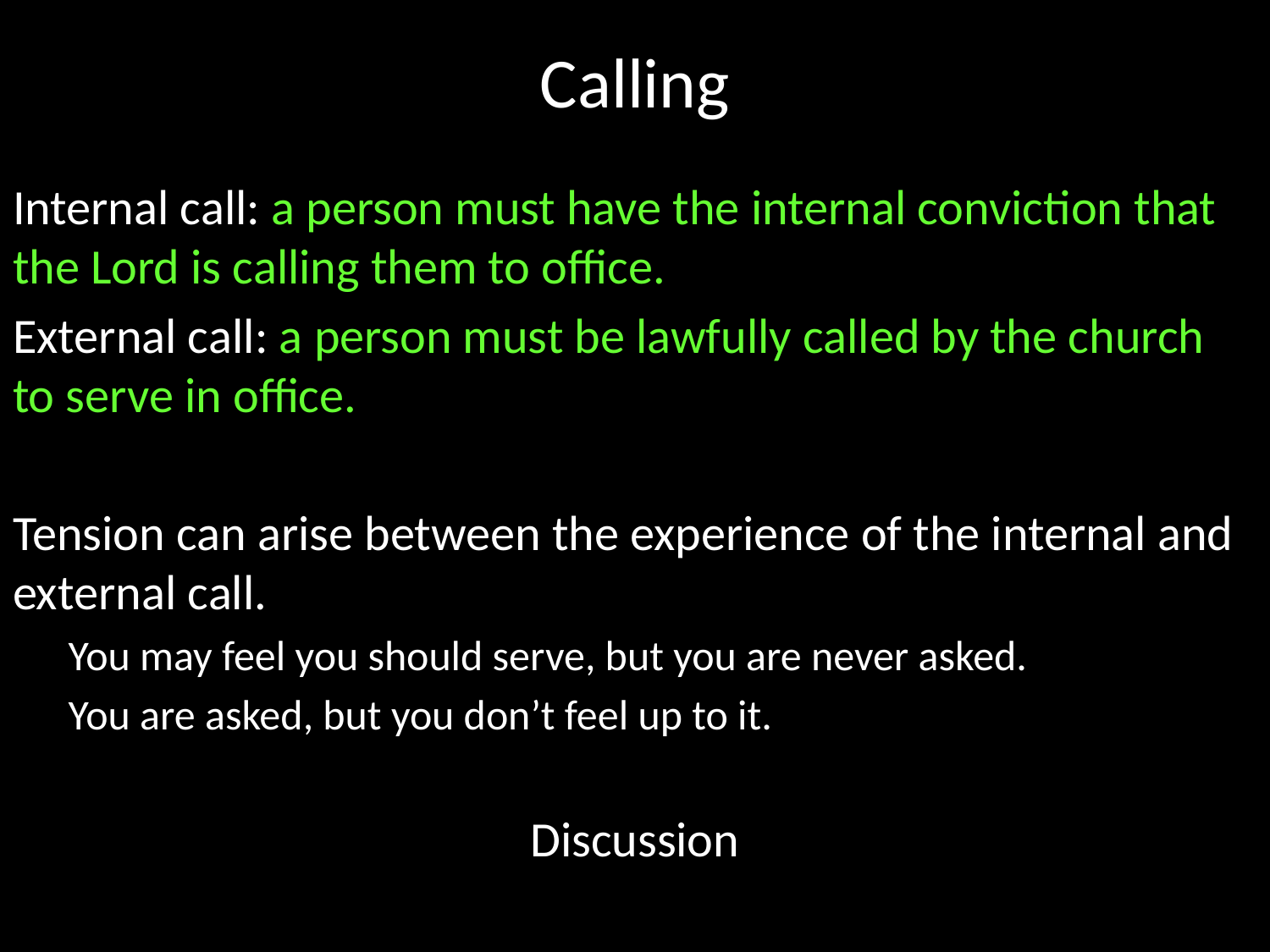

# Calling
Internal call: a person must have the internal conviction that the Lord is calling them to office.
External call: a person must be lawfully called by the church to serve in office.

Tension can arise between the experience of the internal and external call.
You may feel you should serve, but you are never asked.
You are asked, but you don’t feel up to it.

Discussion